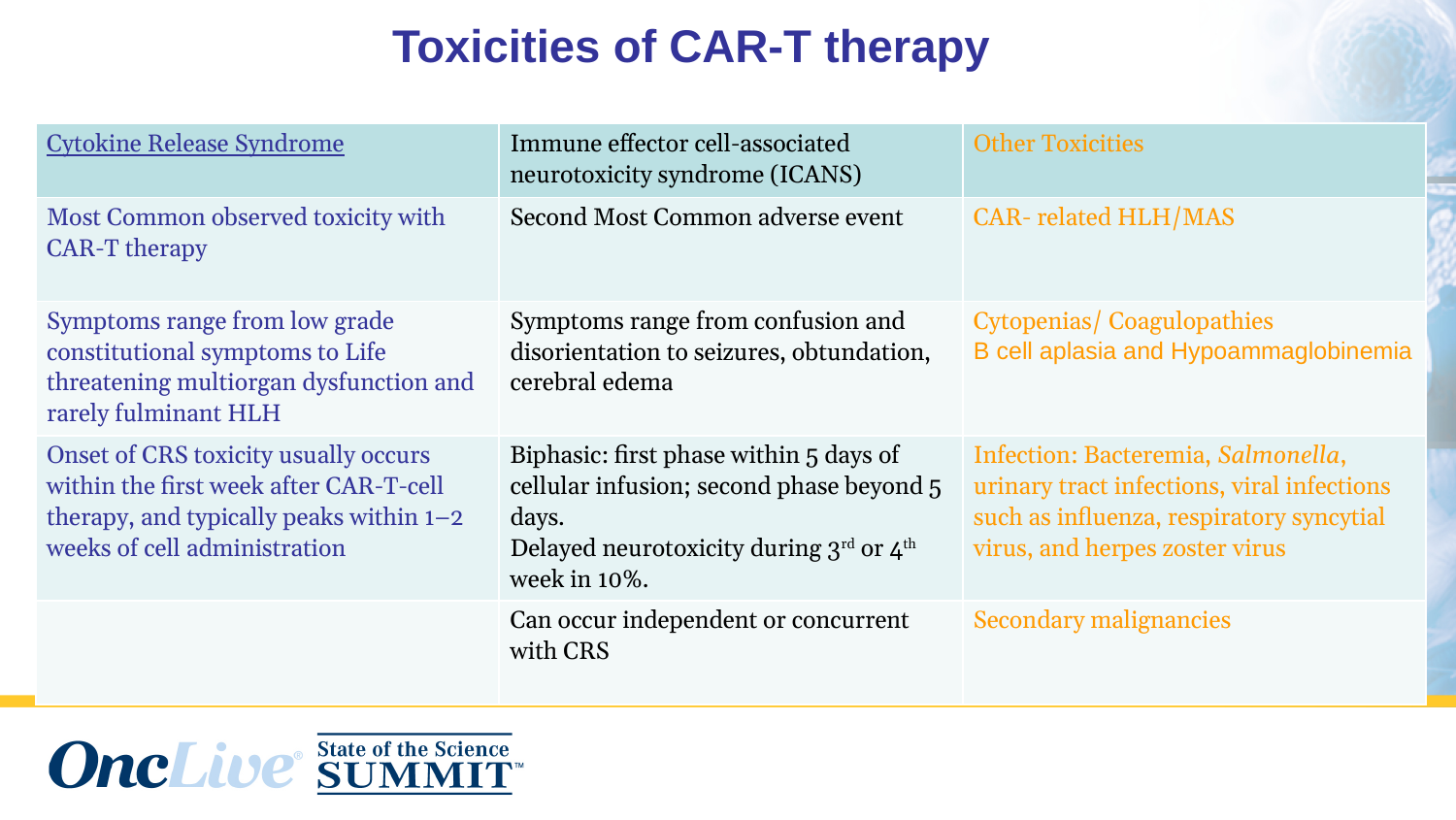

# Toxicities of CAR-T therapy
| Cytokine Release Syndrome | Immune effector cell-associated neurotoxicity syndrome (ICANS) | Other Toxicities |
| --- | --- | --- |
| Most Common observed toxicity with CAR-T therapy | Second Most Common adverse event | CAR- related HLH/MAS |
| Symptoms range from low grade constitutional symptoms to Life threatening multiorgan dysfunction and rarely fulminant HLH | Symptoms range from confusion and disorientation to seizures, obtundation, cerebral edema | Cytopenias/ Coagulopathies B cell aplasia and Hypoammaglobinemia |
| Onset of CRS toxicity usually occurs within the first week after CAR-T-cell therapy, and typically peaks within 1–2 weeks of cell administration | Biphasic: first phase within 5 days of cellular infusion; second phase beyond 5 days. Delayed neurotoxicity during 3rd or 4th week in 10%. | Infection: Bacteremia, Salmonella, urinary tract infections, viral infections such as influenza, respiratory syncytial virus, and herpes zoster virus |
|  | Can occur independent or concurrent with CRS | Secondary malignancies |